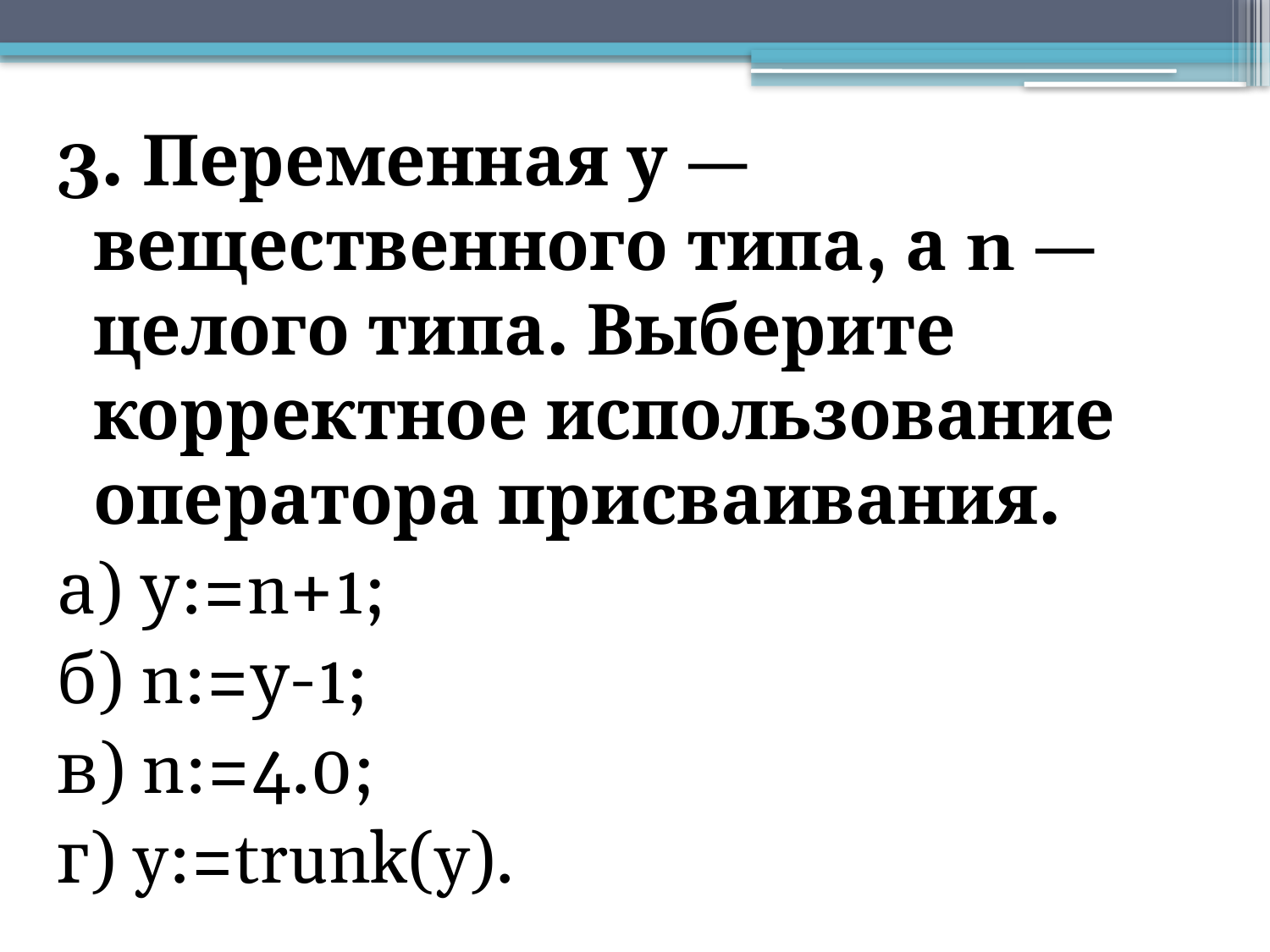

3. Переменная у — вещественного типа, а n — целого типа. Выберите корректное использование оператора присваивания.
а) у:=n+1;
б) n:=у-1;
в) n:=4.0;
г) y:=trunk(y).